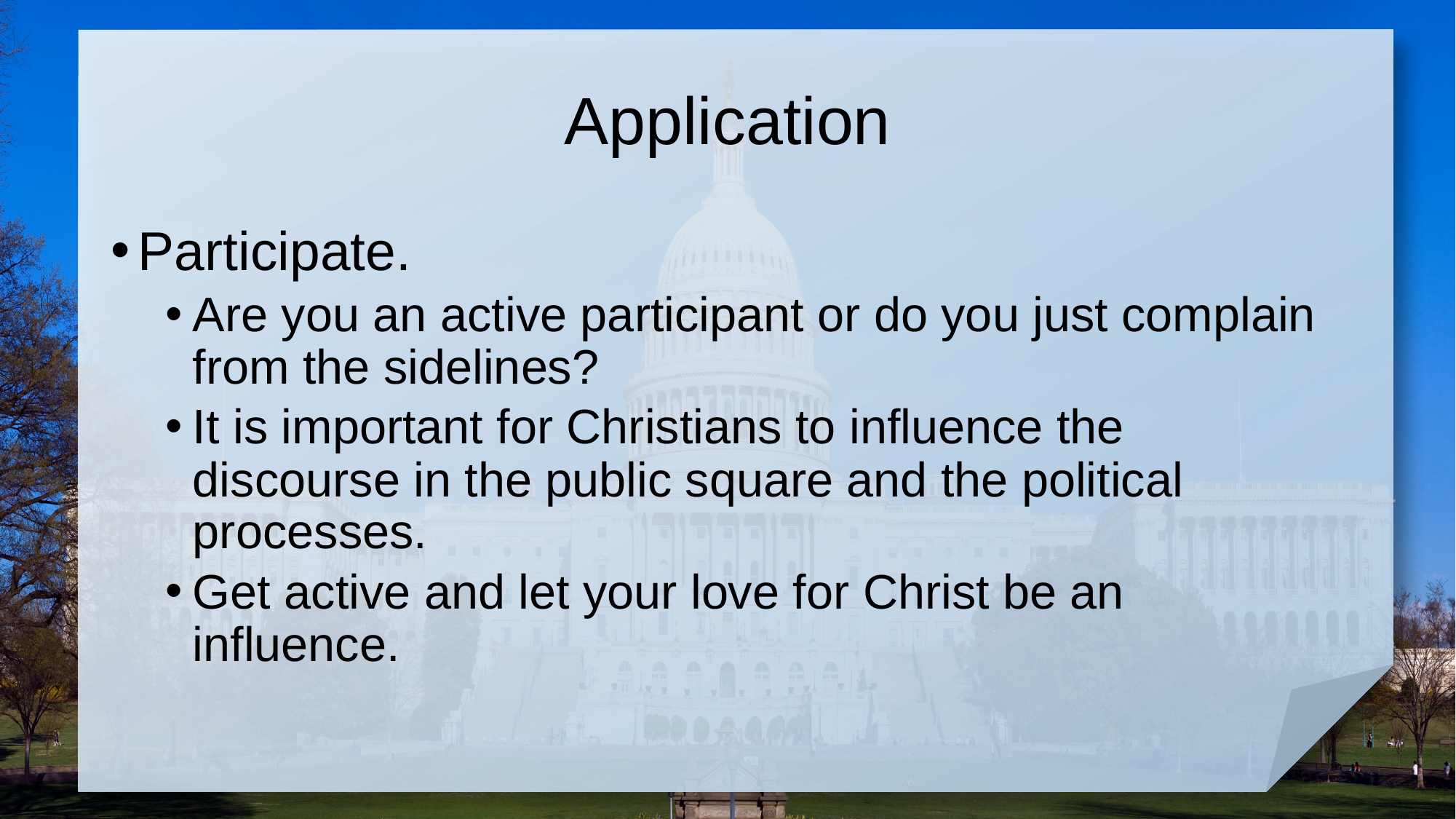

# Application
Participate.
Are you an active participant or do you just complain from the sidelines?
It is important for Christians to influence the discourse in the public square and the political processes.
Get active and let your love for Christ be an influence.